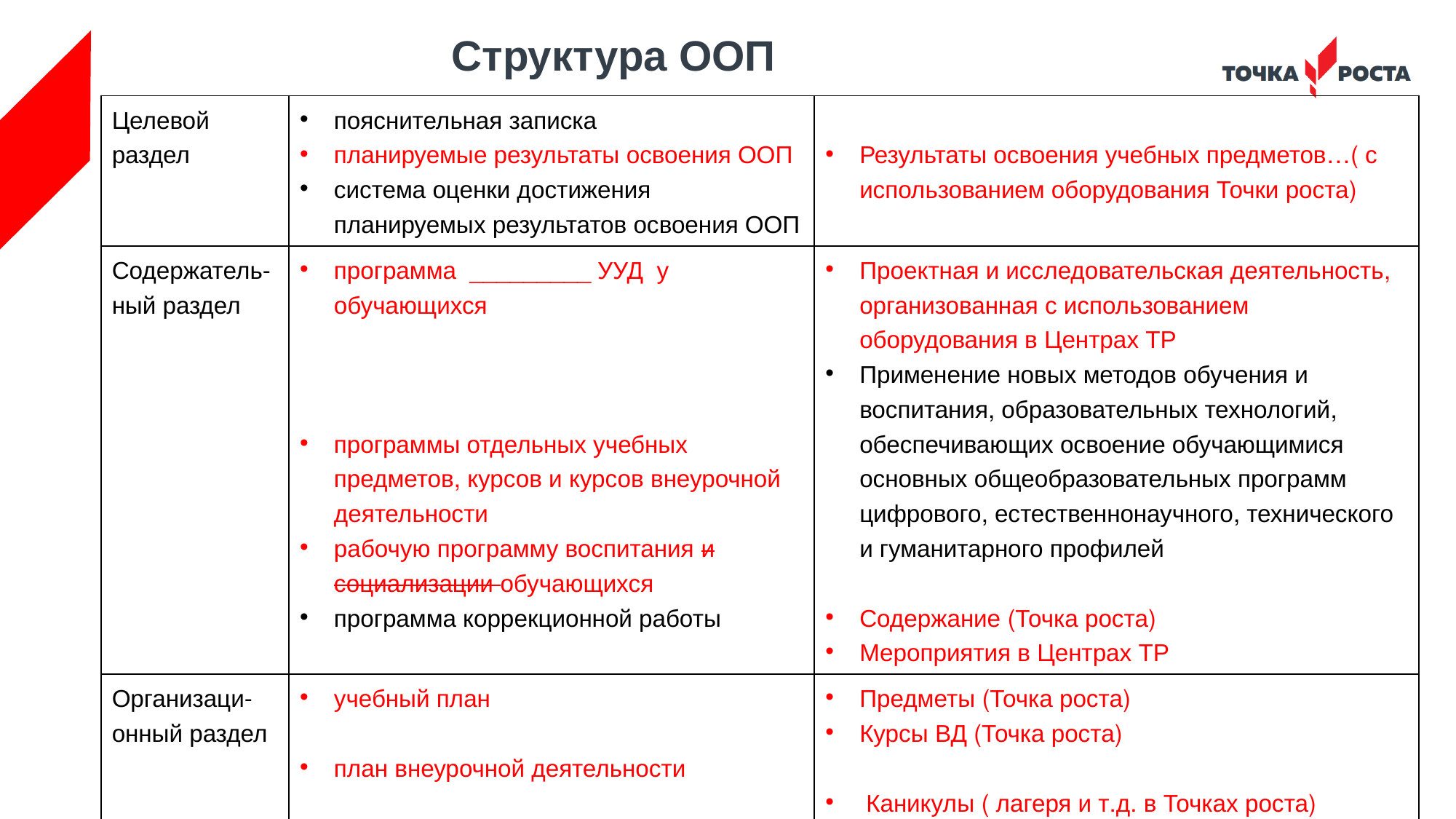

# Структура ООП
| Целевой раздел | пояснительная записка планируемые результаты освоения ООП система оценки достижения планируемых результатов освоения ООП | Результаты освоения учебных предметов…( с использованием оборудования Точки роста) |
| --- | --- | --- |
| Содержатель-ный раздел | программа \_\_\_\_\_\_\_\_\_ УУД у обучающихся программы отдельных учебных предметов, курсов и курсов внеурочной деятельности рабочую программу воспитания и социализации обучающихся программа коррекционной работы | Проектная и исследовательская деятельность, организованная с использованием оборудования в Центрах ТР Применение новых методов обучения и воспитания, образовательных технологий, обеспечивающих освоение обучающимися основных общеобразовательных программ цифрового, естественнонаучного, технического и гуманитарного профилей Содержание (Точка роста) Мероприятия в Центрах ТР |
| Организаци-онный раздел | учебный план план внеурочной деятельности календарный учебный график система условий реализации | Предметы (Точка роста) Курсы ВД (Точка роста) Каникулы ( лагеря и т.д. в Точках роста) Кадровые и информационно-методические условия (Точка роста) |